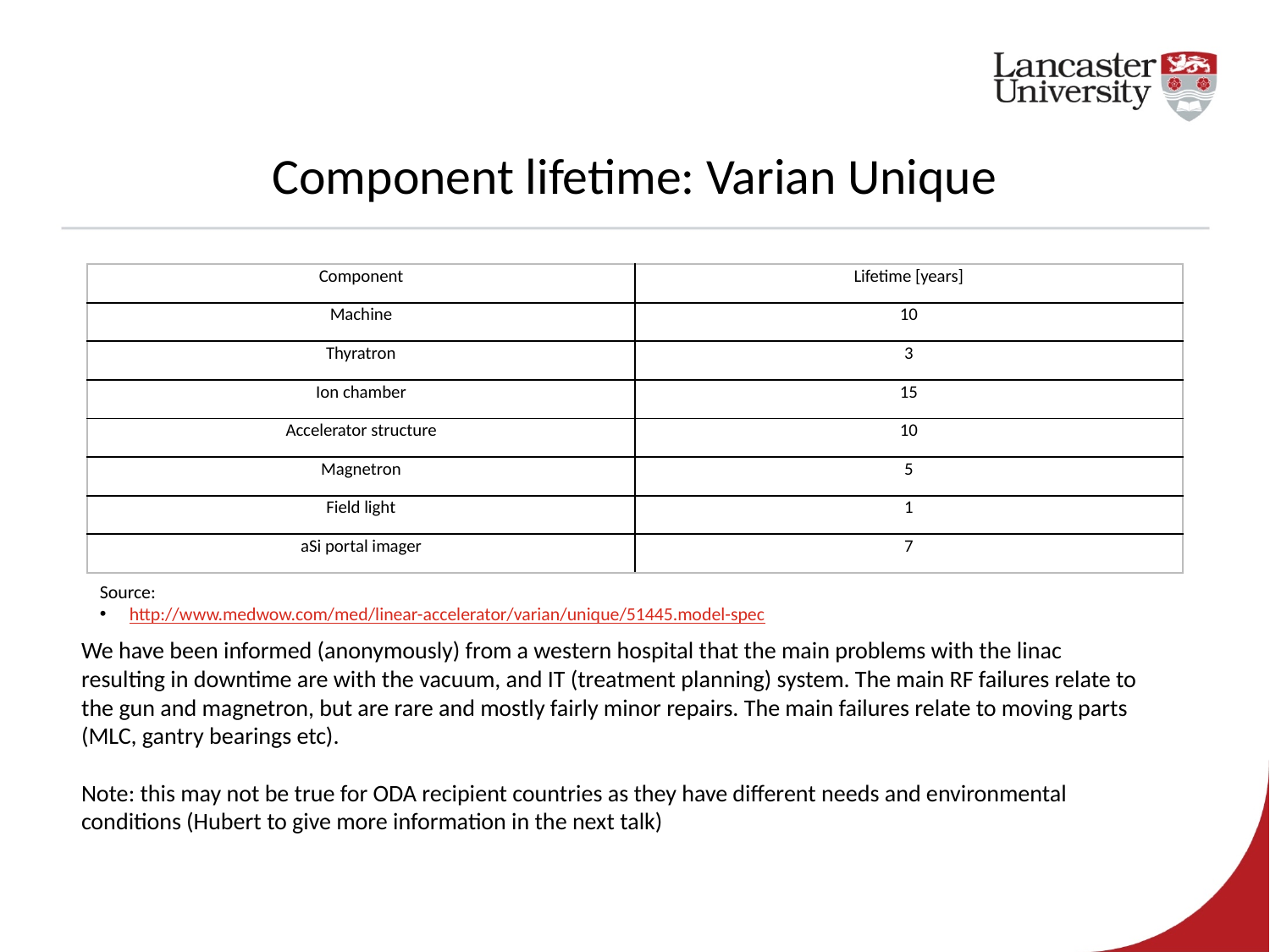

# Component lifetime: Varian Unique
| Component | Lifetime [years] |
| --- | --- |
| Machine | 10 |
| Thyratron | 3 |
| Ion chamber | 15 |
| Accelerator structure | 10 |
| Magnetron | 5 |
| Field light | 1 |
| aSi portal imager | 7 |
Source:
http://www.medwow.com/med/linear-accelerator/varian/unique/51445.model-spec
We have been informed (anonymously) from a western hospital that the main problems with the linac resulting in downtime are with the vacuum, and IT (treatment planning) system. The main RF failures relate to the gun and magnetron, but are rare and mostly fairly minor repairs. The main failures relate to moving parts (MLC, gantry bearings etc).

Note: this may not be true for ODA recipient countries as they have different needs and environmental conditions (Hubert to give more information in the next talk)